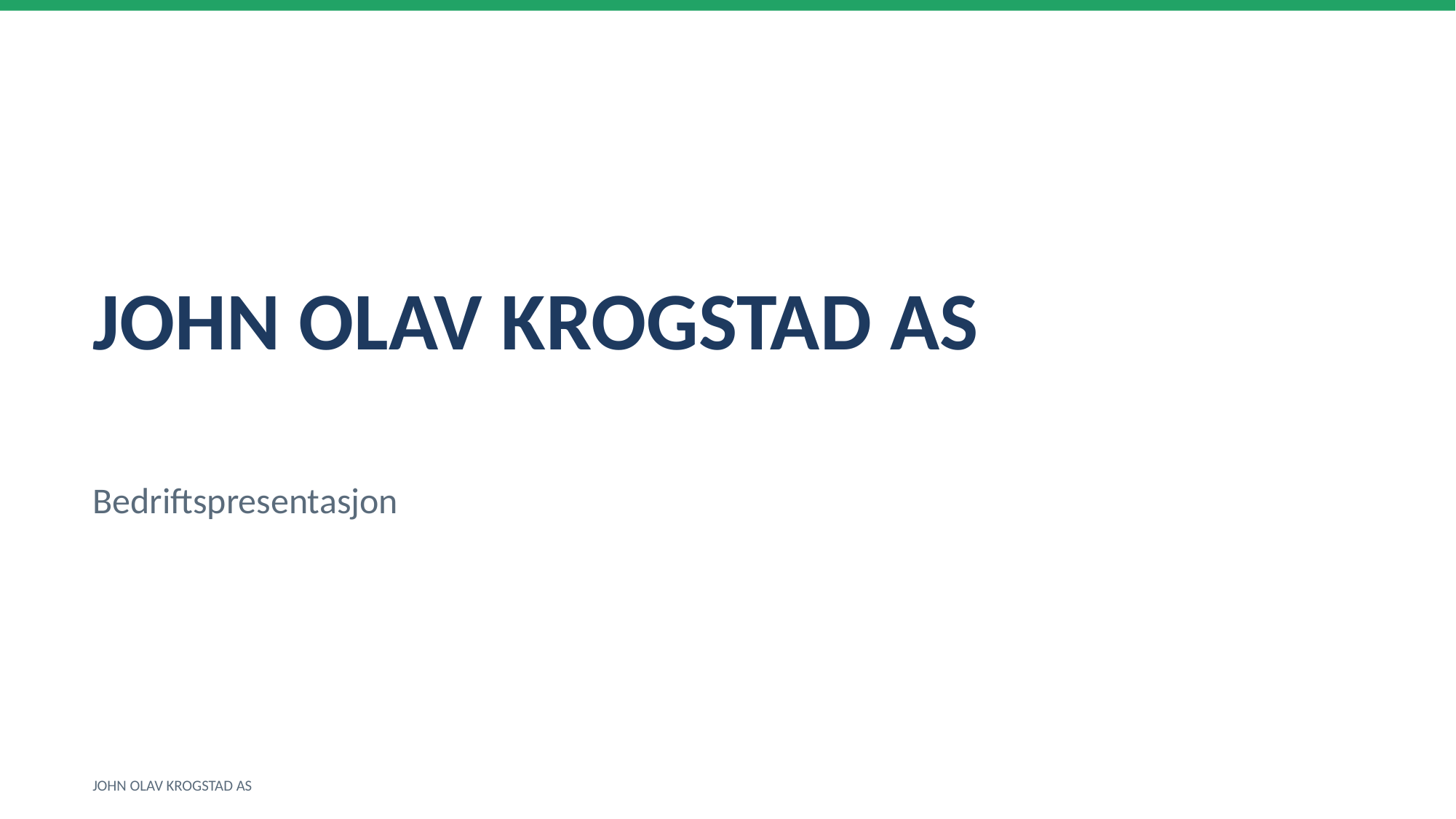

JOHN OLAV KROGSTAD AS
Bedriftspresentasjon
JOHN OLAV KROGSTAD AS